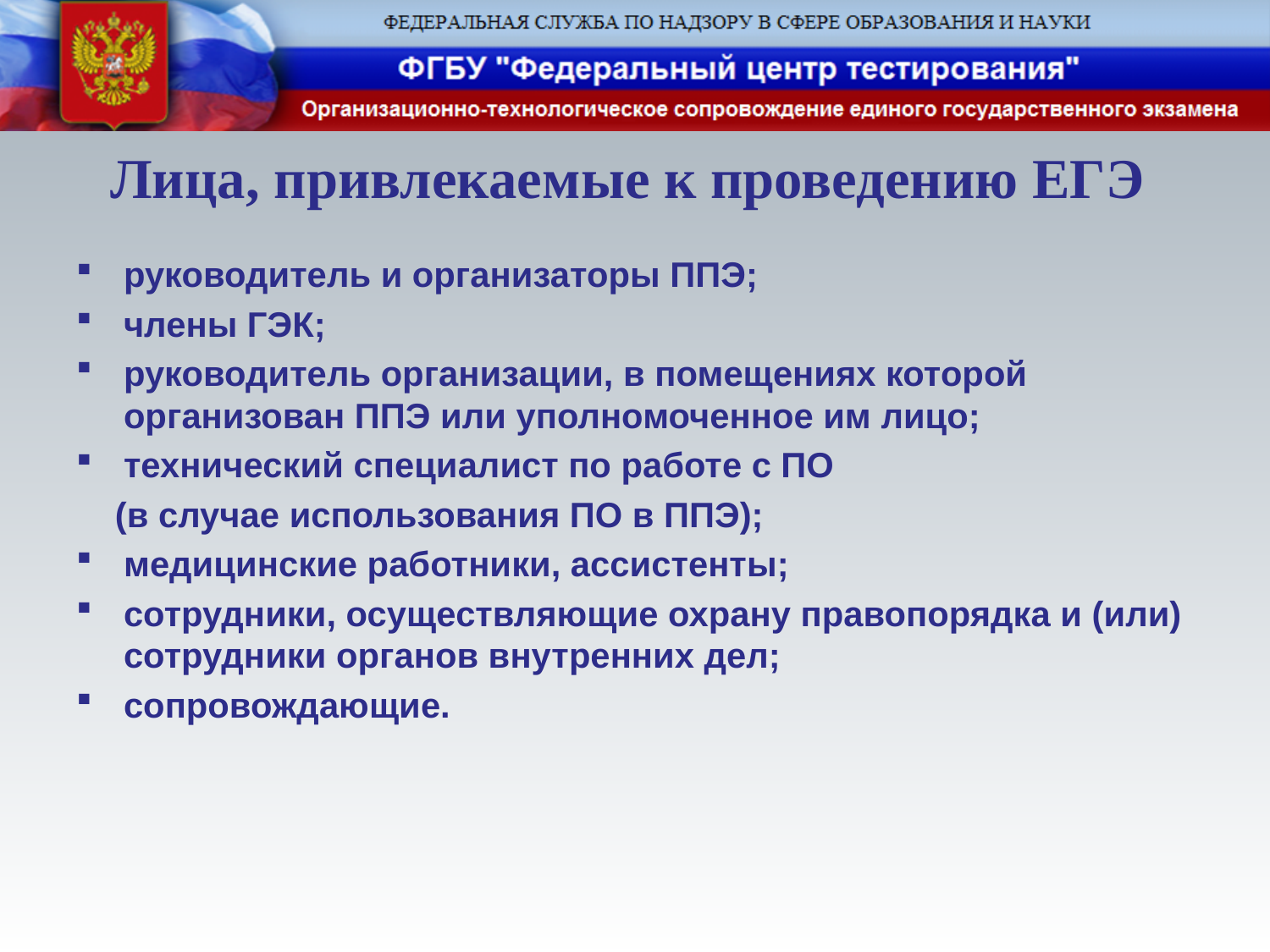

# Лица, привлекаемые к проведению ЕГЭ
руководитель и организаторы ППЭ;
члены ГЭК;
руководитель организации, в помещениях которой организован ППЭ или уполномоченное им лицо;
технический специалист по работе с ПО
    (в случае использования ПО в ППЭ);
медицинские работники, ассистенты;
сотрудники, осуществляющие охрану правопорядка и (или) сотрудники органов внутренних дел;
сопровождающие.